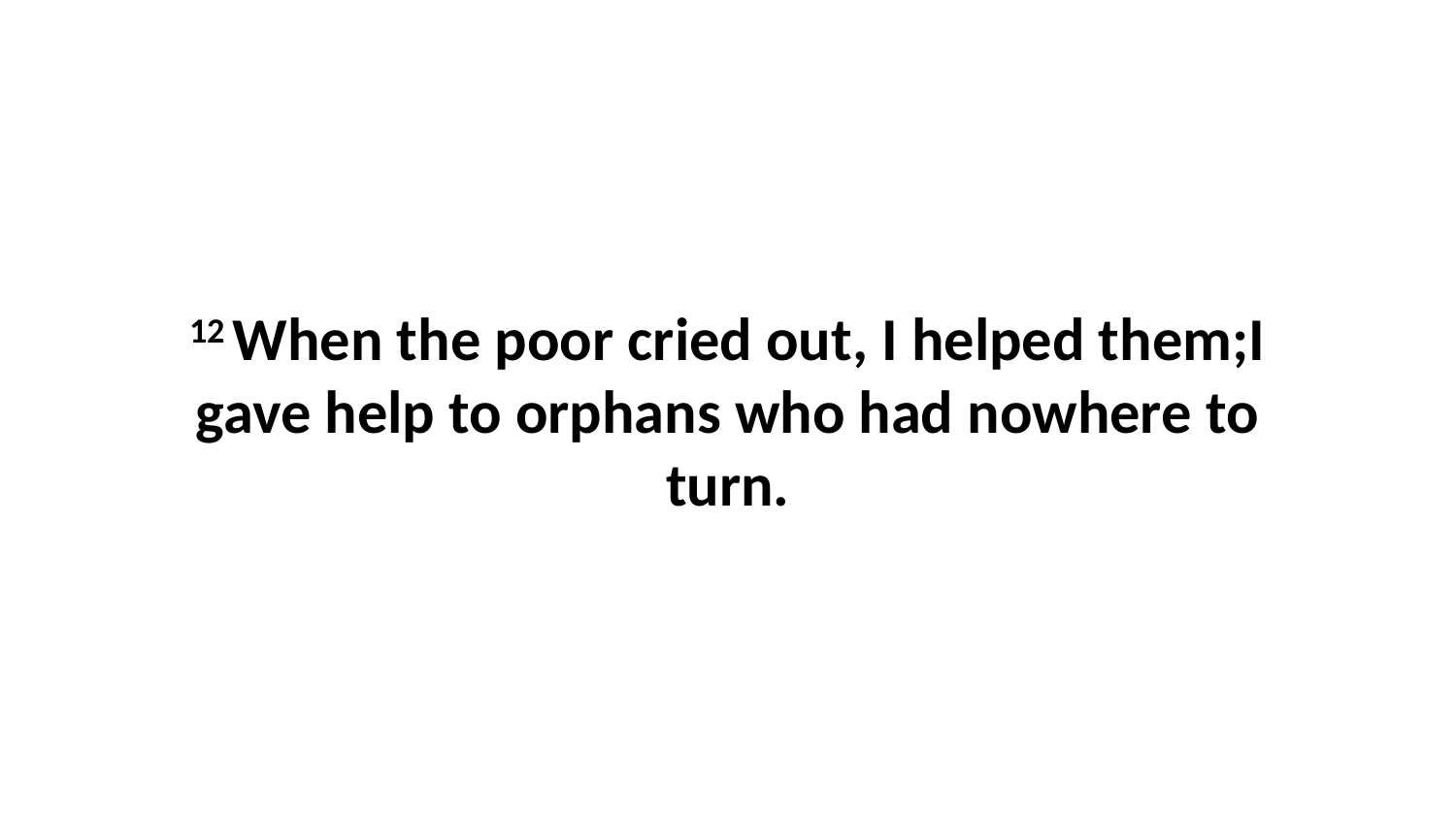

12 When the poor cried out, I helped them;I gave help to orphans who had nowhere to turn.